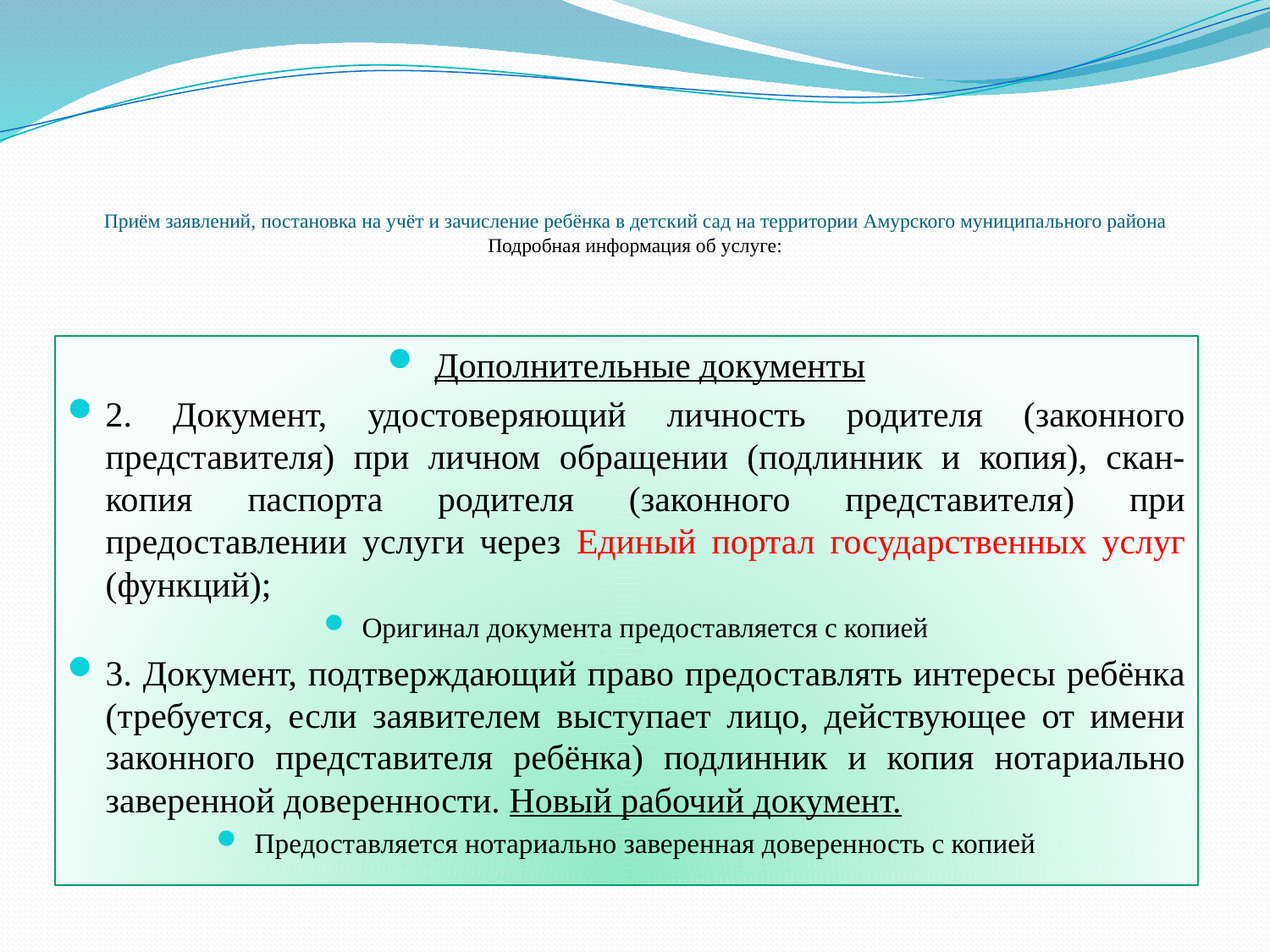

# Приём заявлений, постановка на учёт и зачисление ребёнка в детский сад на территории Амурского муниципального района Подробная информация об услуге:
 Дополнительные документы
2. Документ, удостоверяющий личность родителя (законного представителя) при личном обращении (подлинник и копия), скан-копия паспорта родителя (законного представителя) при предоставлении услуги через Единый портал государственных услуг (функций);
Оригинал документа предоставляется с копией
3. Документ, подтверждающий право предоставлять интересы ребёнка (требуется, если заявителем выступает лицо, действующее от имени законного представителя ребёнка) подлинник и копия нотариально заверенной доверенности. Новый рабочий документ.
Предоставляется нотариально заверенная доверенность с копией